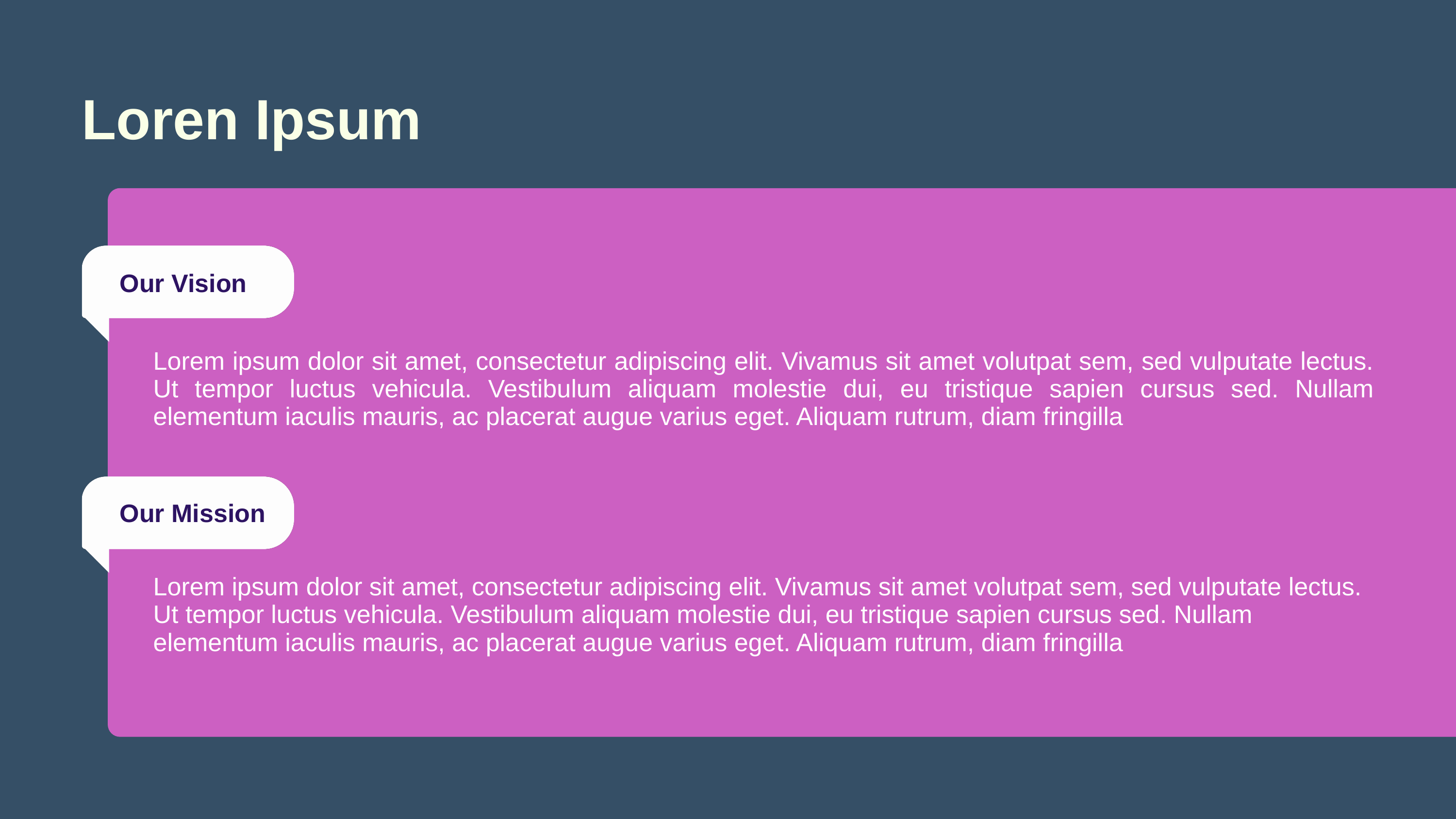

Loren Ipsum

Our Vision
Lorem ipsum dolor sit amet, consectetur adipiscing elit. Vivamus sit amet volutpat sem, sed vulputate lectus. Ut tempor luctus vehicula. Vestibulum aliquam molestie dui, eu tristique sapien cursus sed. Nullam elementum iaculis mauris, ac placerat augue varius eget. Aliquam rutrum, diam fringilla

Our Mission
Lorem ipsum dolor sit amet, consectetur adipiscing elit. Vivamus sit amet volutpat sem, sed vulputate lectus. Ut tempor luctus vehicula. Vestibulum aliquam molestie dui, eu tristique sapien cursus sed. Nullam elementum iaculis mauris, ac placerat augue varius eget. Aliquam rutrum, diam fringilla